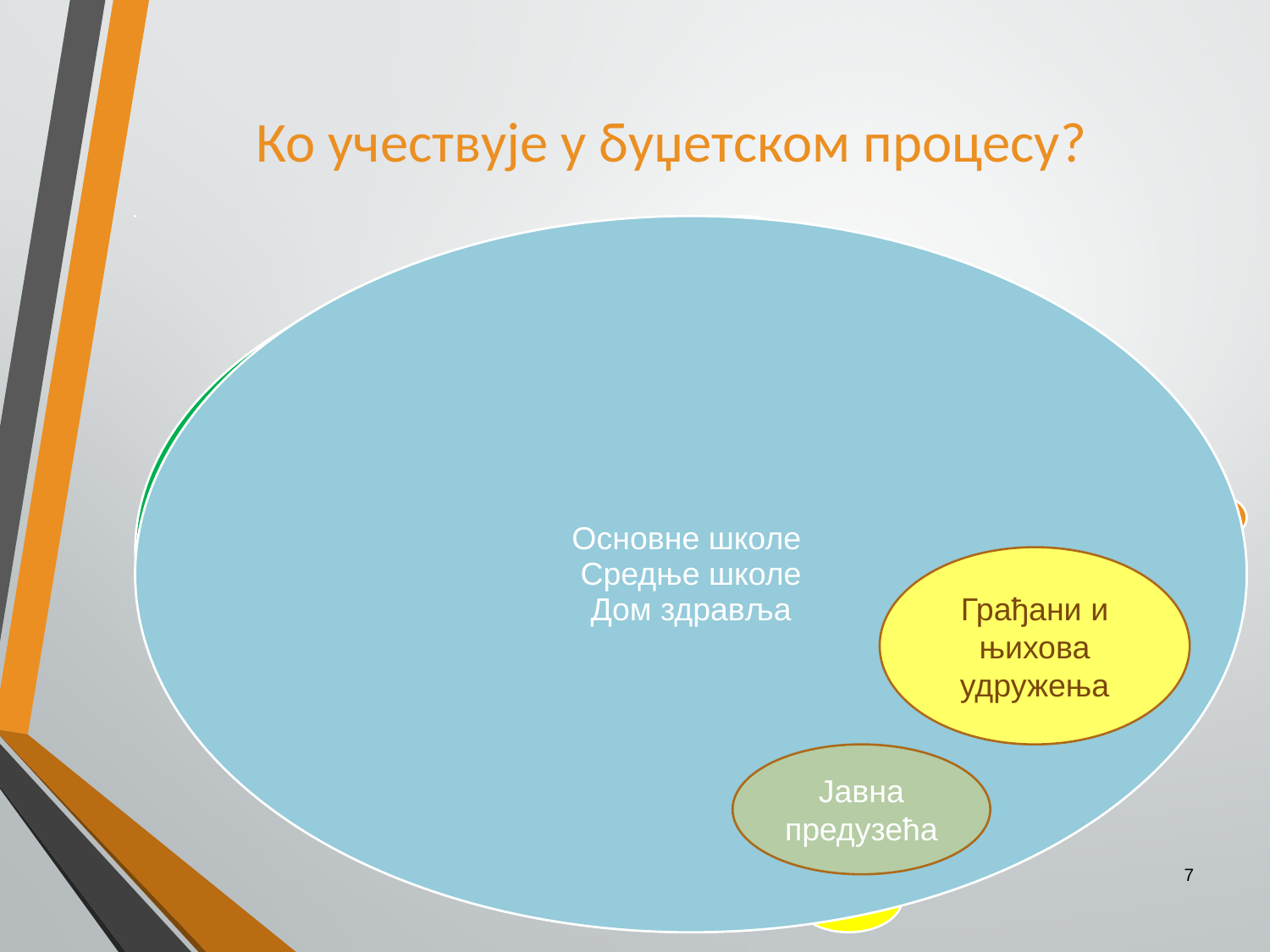

# Ко учествује у буџетском процесу?
Градоначелник
Градско веће
Скупштина града
Градска управа
Предшколска установа
Спортска установа
Дом здравља
Грађани и њихова удружења
Јавна предузећа
7